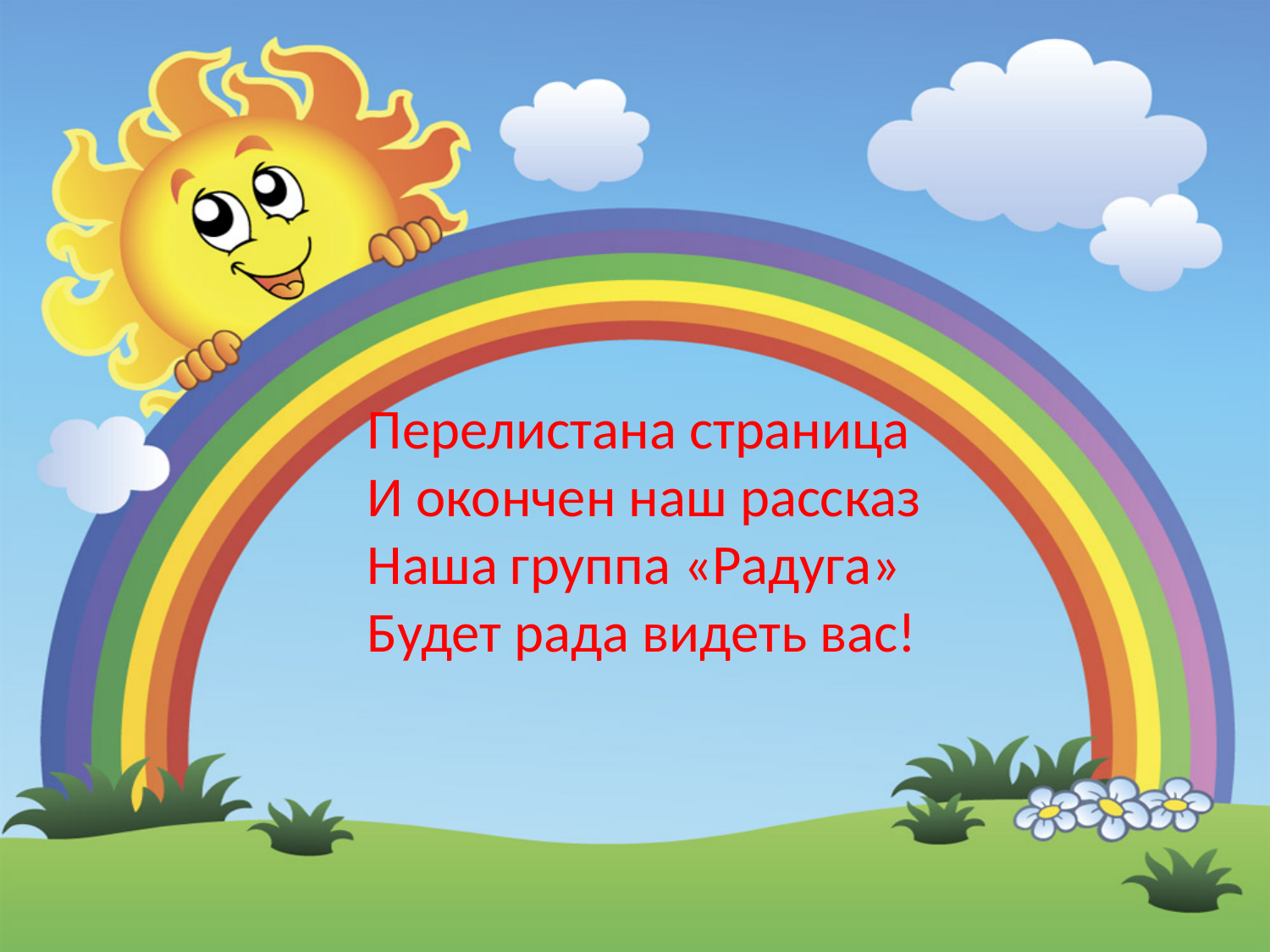

Перелистана страница
И окончен наш рассказ
Наша группа «Радуга»
Будет рада видеть вас!